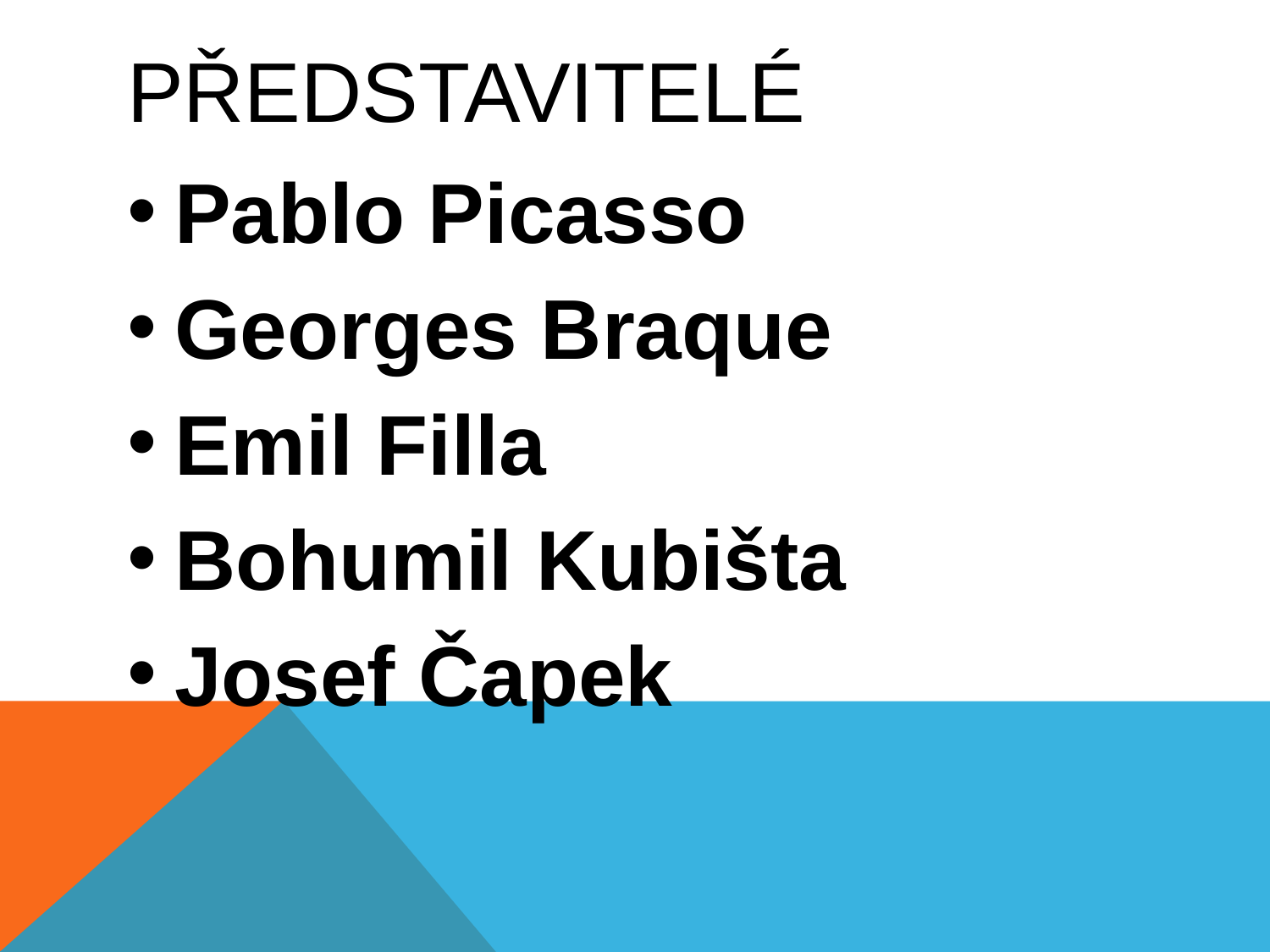

# Představitelé
Pablo Picasso
Georges Braque
Emil Filla
Bohumil Kubišta
Josef Čapek